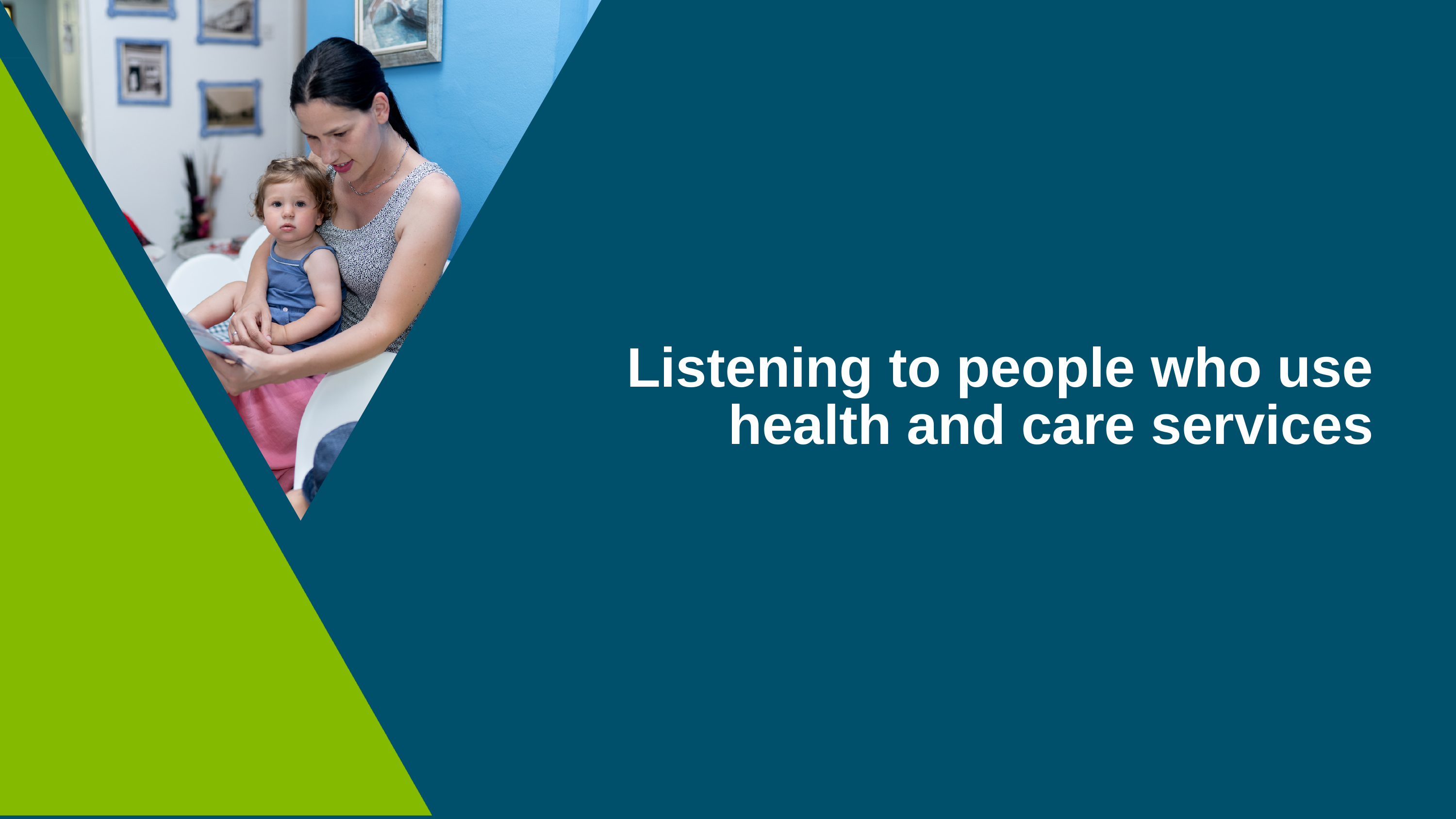

Listening to people who use health and care services